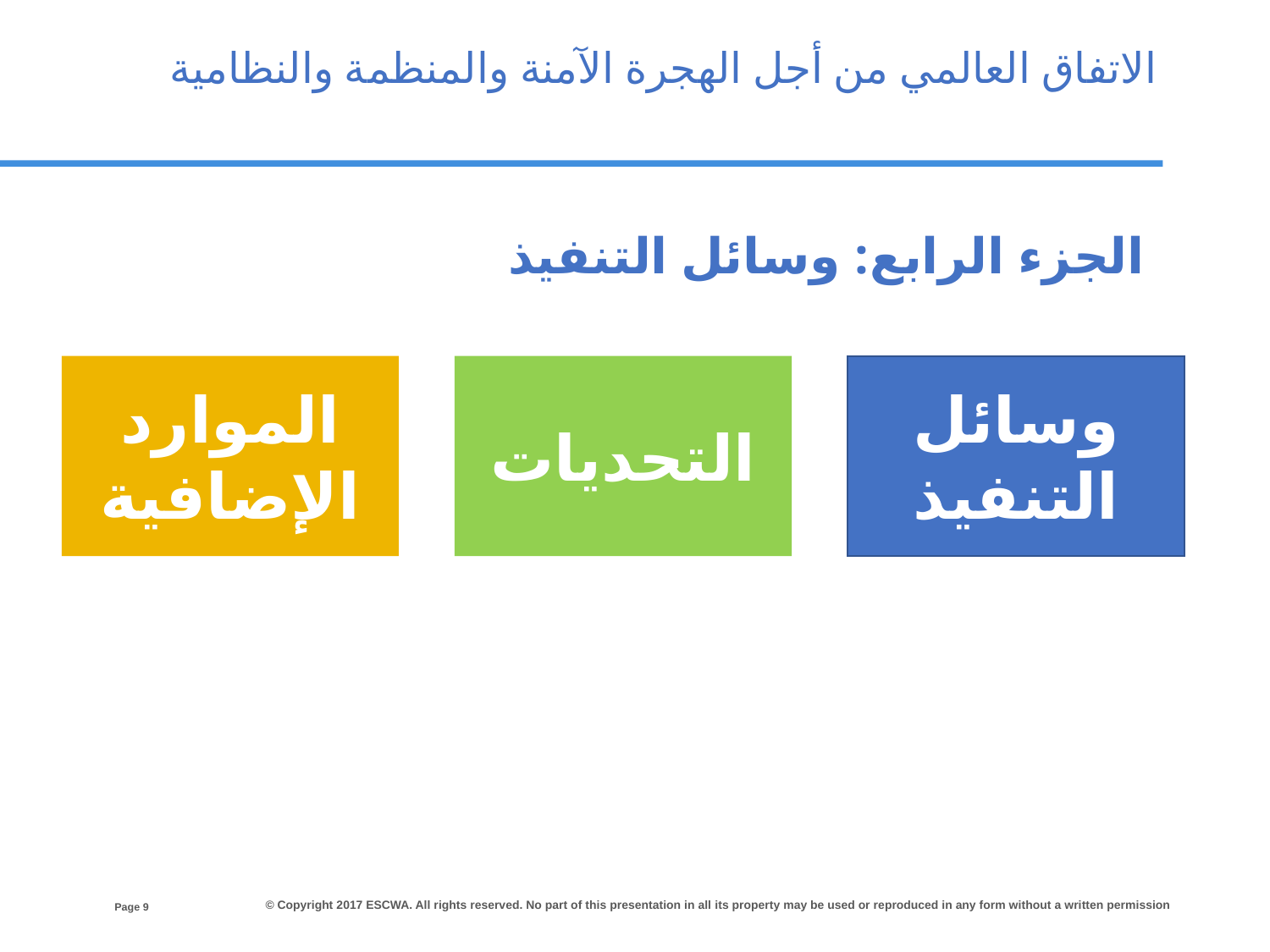

الاتفاق العالمي من أجل الهجرة الآمنة والمنظمة والنظامية

الجزء الرابع: وسائل التنفيذ
وسائل التنفيذ
الموارد الإضافية
التحديات